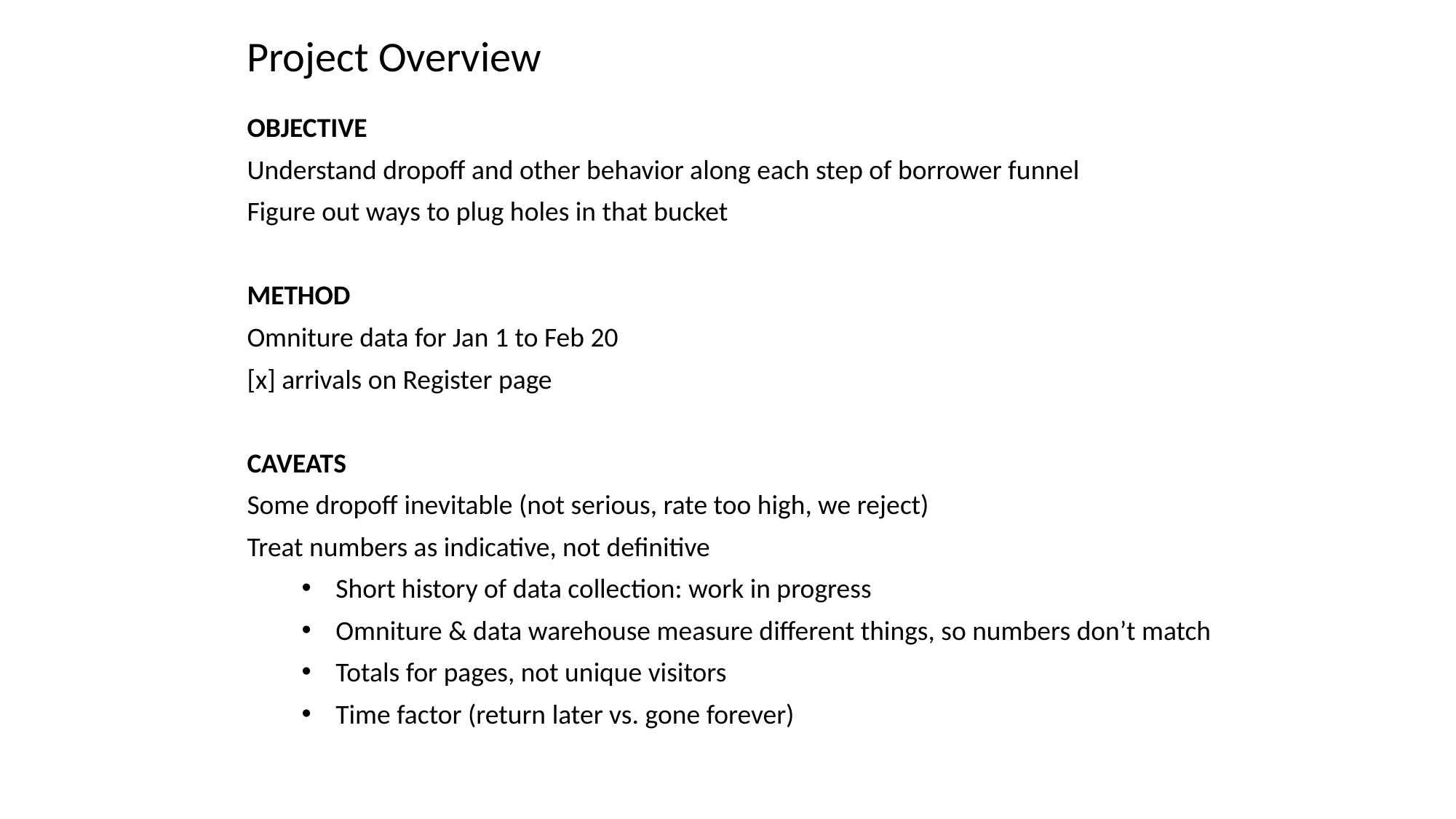

Project Overview
Project Overview
OBJECTIVE
Understand dropoff and other behavior along each step of borrower funnel
Figure out ways to plug holes in that bucket

METHOD
Omniture data for Jan 1 to Feb 20
[x] arrivals on Register page

CAVEATS
Some dropoff inevitable (not serious, rate too high, we reject)
Treat numbers as indicative, not definitive
Short history of data collection: work in progress
Omniture & data warehouse measure different things, so numbers don’t match
Totals for pages, not unique visitors
Time factor (return later vs. gone forever)